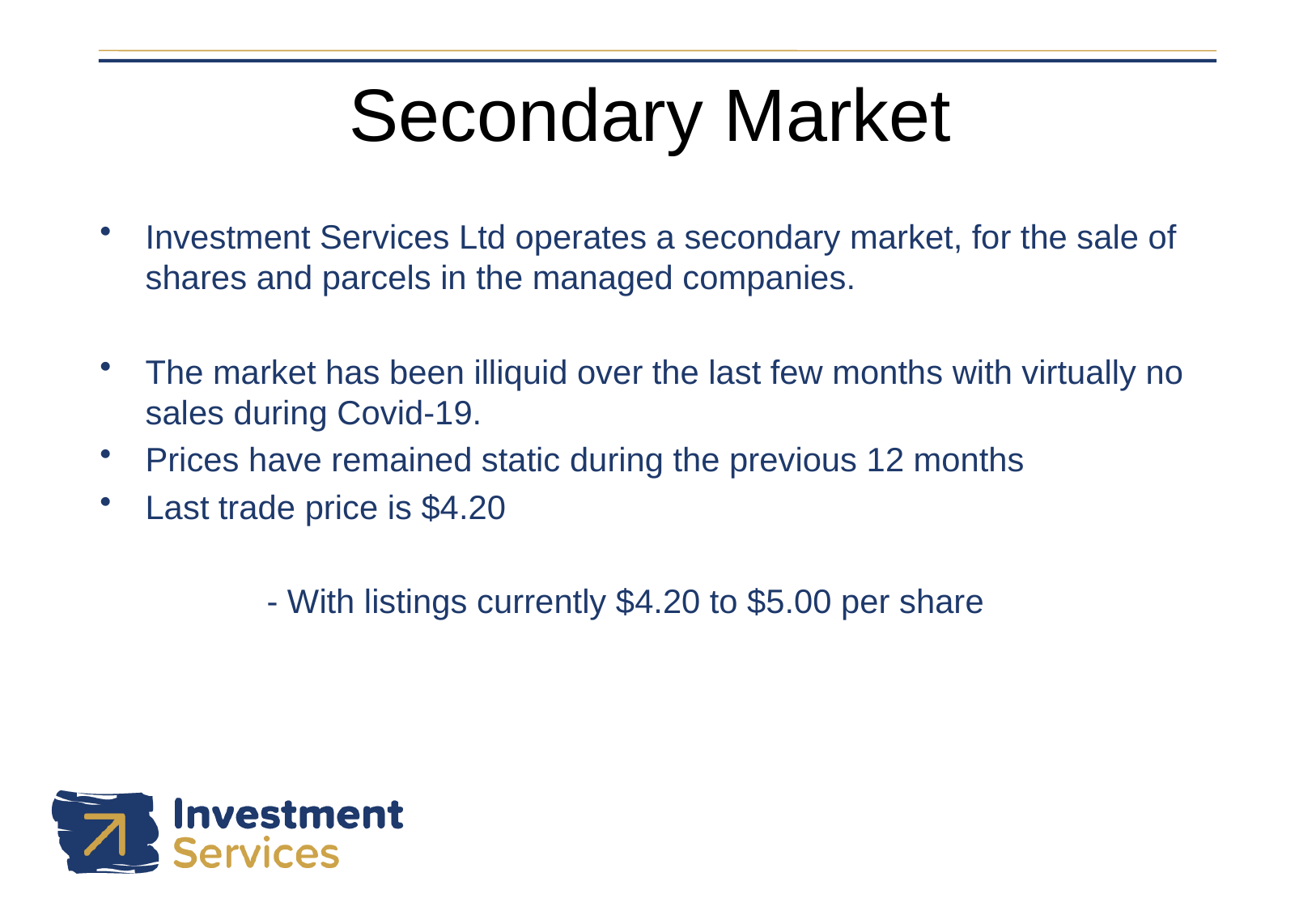

# Secondary Market

Investment Services Ltd operates a secondary market, for the sale of shares and parcels in the managed companies.

The market has been illiquid over the last few months with virtually no sales during Covid-19.
Prices have remained static during the previous 12 months
Last trade price is $4.20

		- With listings currently $4.20 to $5.00 per share